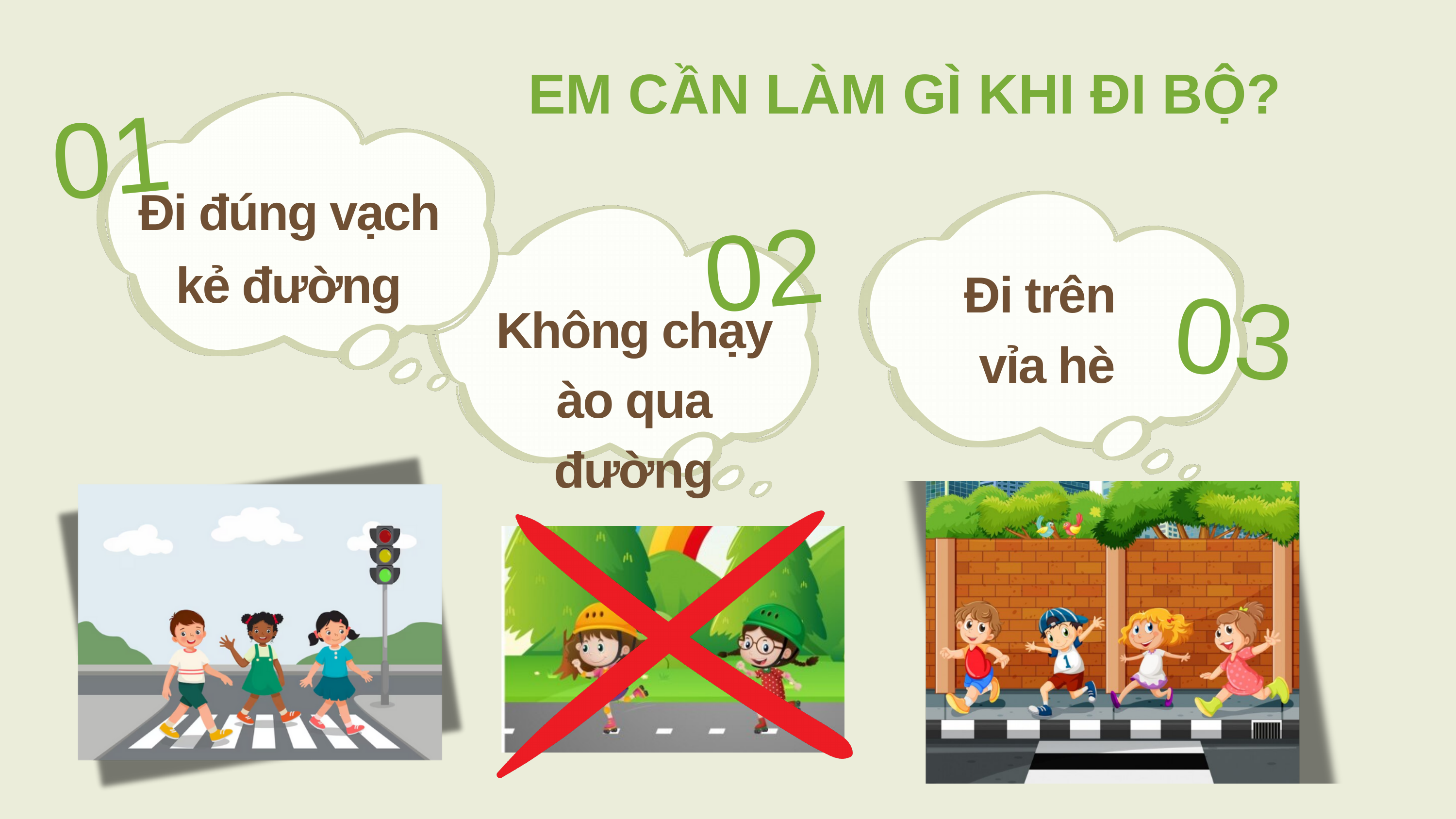

EM CẦN LÀM GÌ KHI ĐI BỘ?
01

Đi đúng vạch kẻ đường
02

03
Đi trên
 vỉa hè
Không chạy ào qua đường